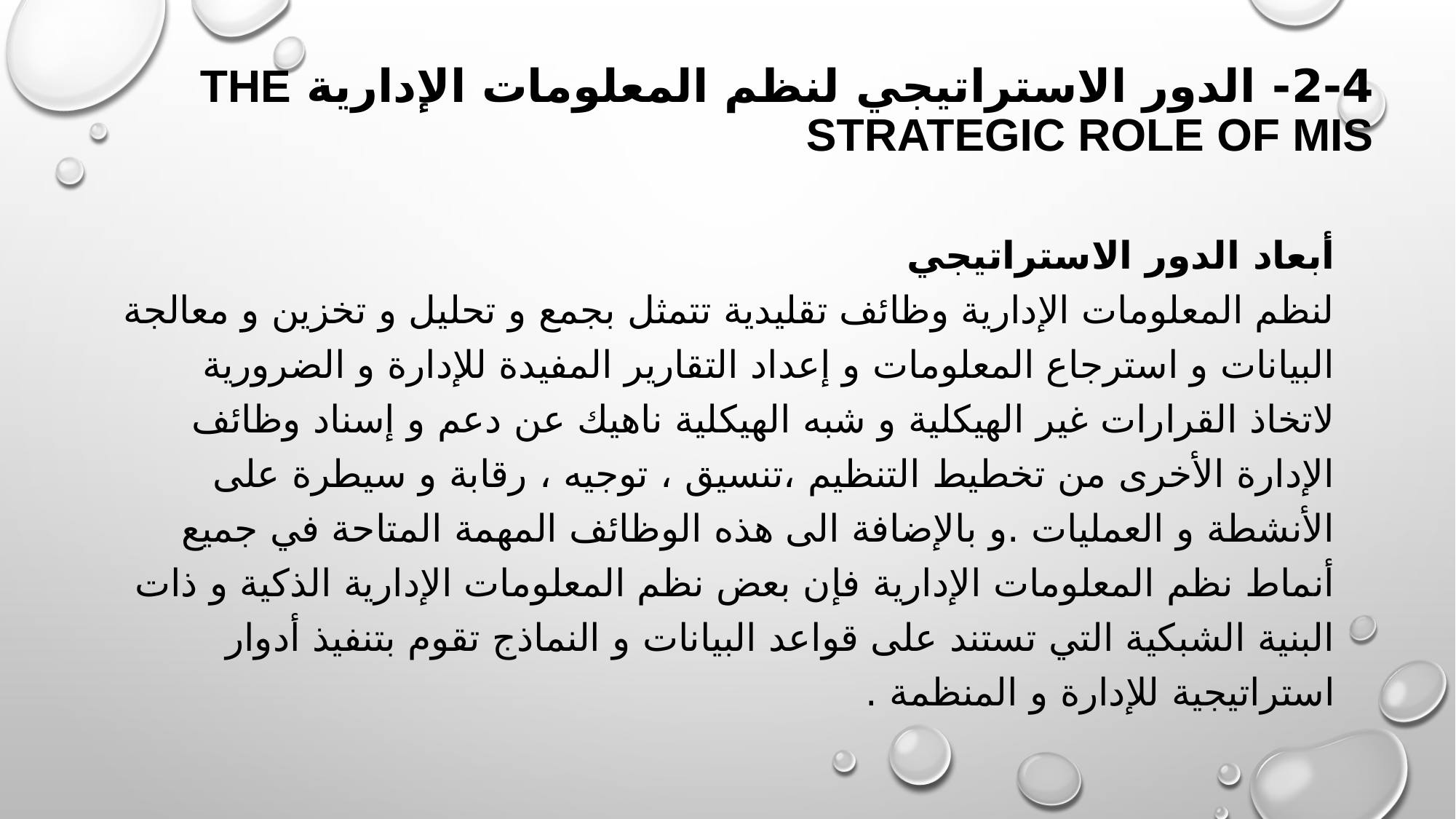

# 2-4- الدور الاستراتيجي لنظم المعلومات الإدارية The Strategic Role Of MIS
أبعاد الدور الاستراتيجي
لنظم المعلومات الإدارية وظائف تقليدية تتمثل بجمع و تحليل و تخزين و معالجة البيانات و استرجاع المعلومات و إعداد التقارير المفيدة للإدارة و الضرورية لاتخاذ القرارات غير الهيكلية و شبه الهيكلية ناهيك عن دعم و إسناد وظائف الإدارة الأخرى من تخطيط التنظيم ،تنسيق ، توجيه ، رقابة و سيطرة على الأنشطة و العمليات .و بالإضافة الى هذه الوظائف المهمة المتاحة في جميع أنماط نظم المعلومات الإدارية فإن بعض نظم المعلومات الإدارية الذكية و ذات البنية الشبكية التي تستند على قواعد البيانات و النماذج تقوم بتنفيذ أدوار استراتيجية للإدارة و المنظمة .